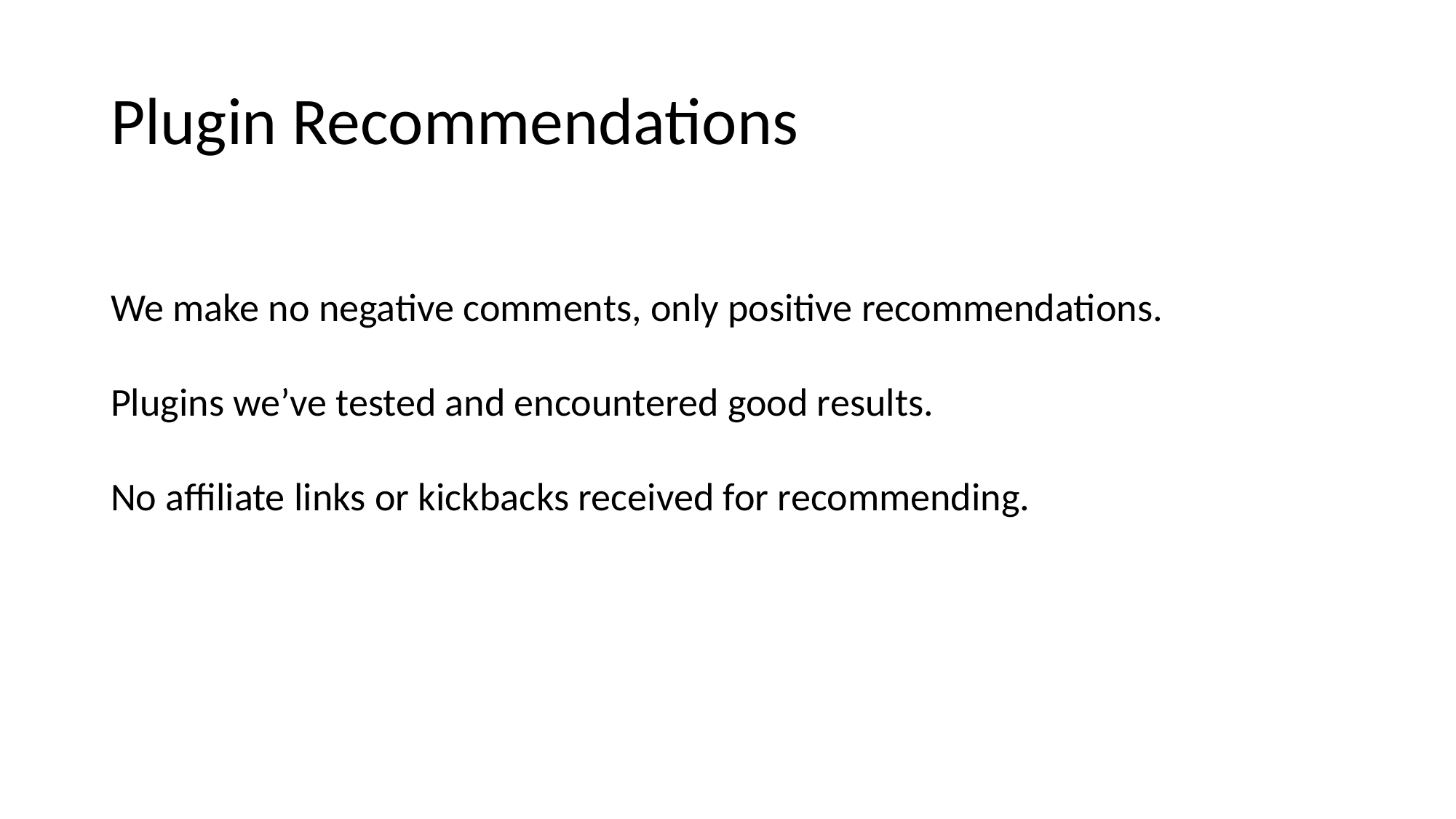

# Plugin Recommendations
We make no negative comments, only positive recommendations.

Plugins we’ve tested and encountered good results.

No affiliate links or kickbacks received for recommending.